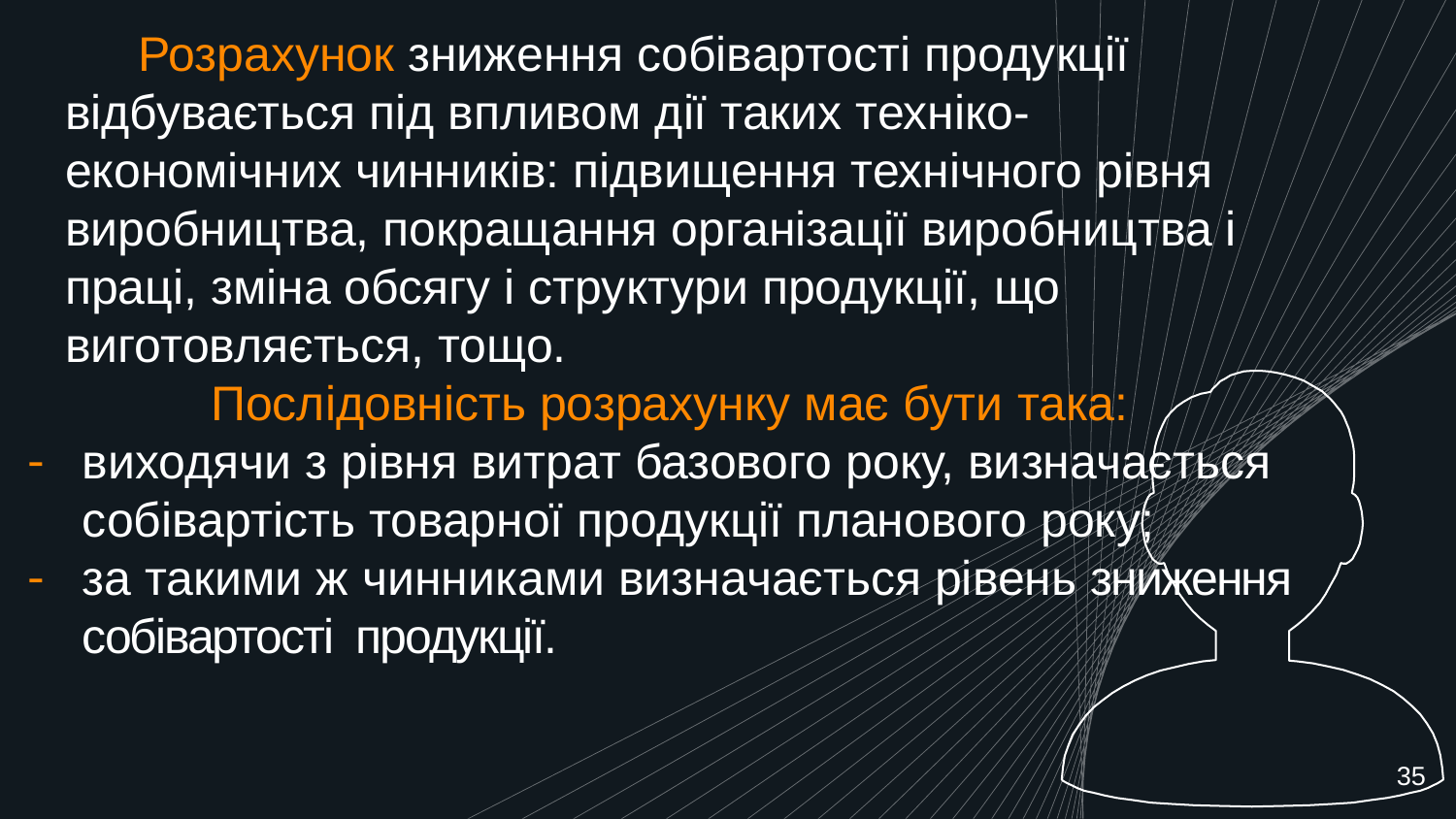

Розрахунок зниження собівартості продукції відбувається під впливом дії таких техніко-економічних чинників: підвищення технічного рівня виробництва, покращання організації виробництва і праці, зміна обсягу і структури продукції, що виготовляється, тощо.
Послідовність розрахунку має бути така:
виходячи з рівня витрат базового року, визначається собівартість товарної продукції планового року;
за такими ж чинниками визначається рівень зниження собівартості  продукції.

35